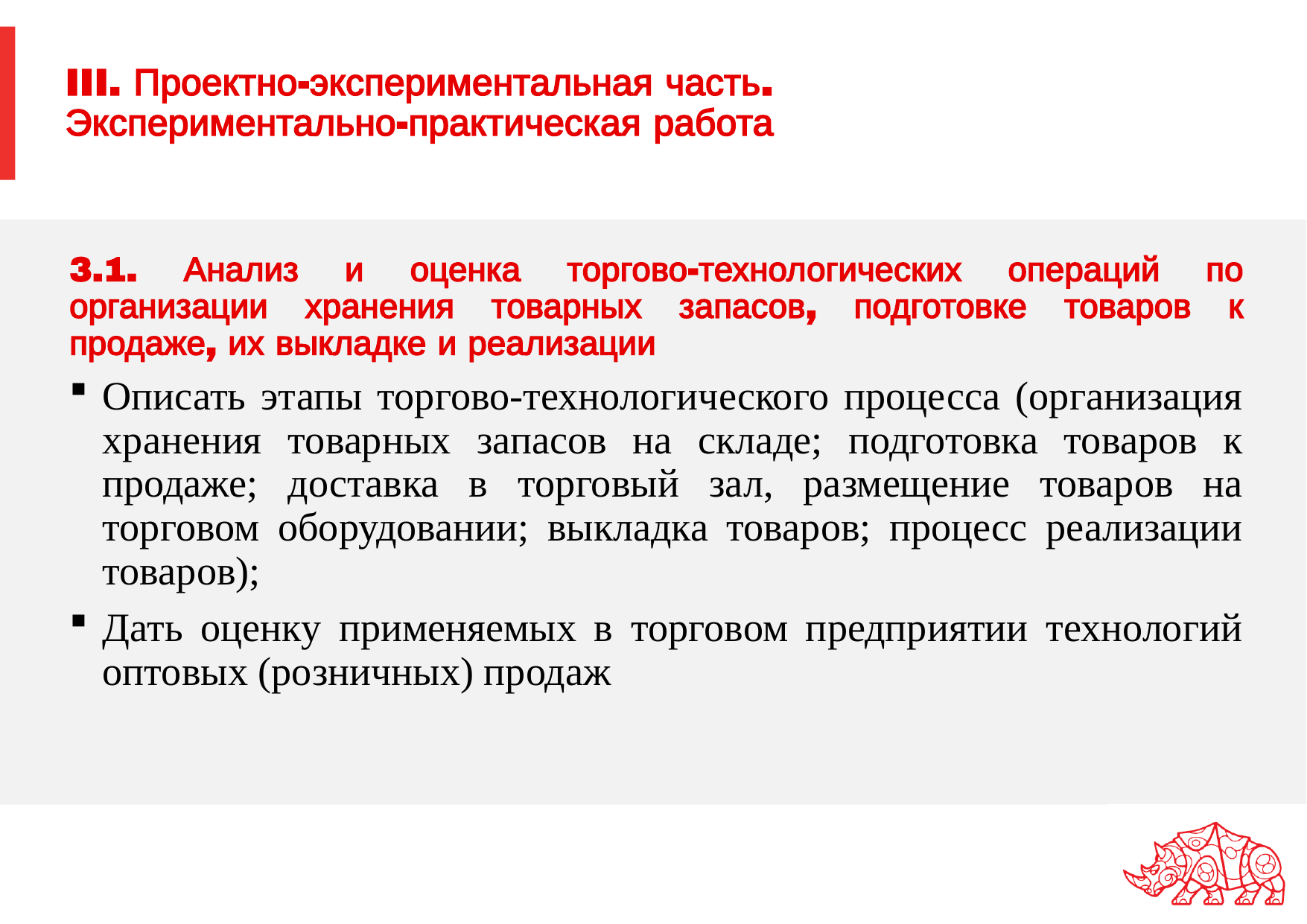

# III. Проектно-экспериментальная часть. Экспериментально-практическая работа
3.1. Анализ и оценка торгово-технологических операций по организации хранения товарных запасов, подготовке товаров к продаже, их выкладке и реализации
Описать этапы торгово-технологического процесса (организация хранения товарных запасов на складе; подготовка товаров к продаже; доставка в торговый зал, размещение товаров на торговом оборудовании; выкладка товаров; процесс реализации товаров);
Дать оценку применяемых в торговом предприятии технологий оптовых (розничных) продаж